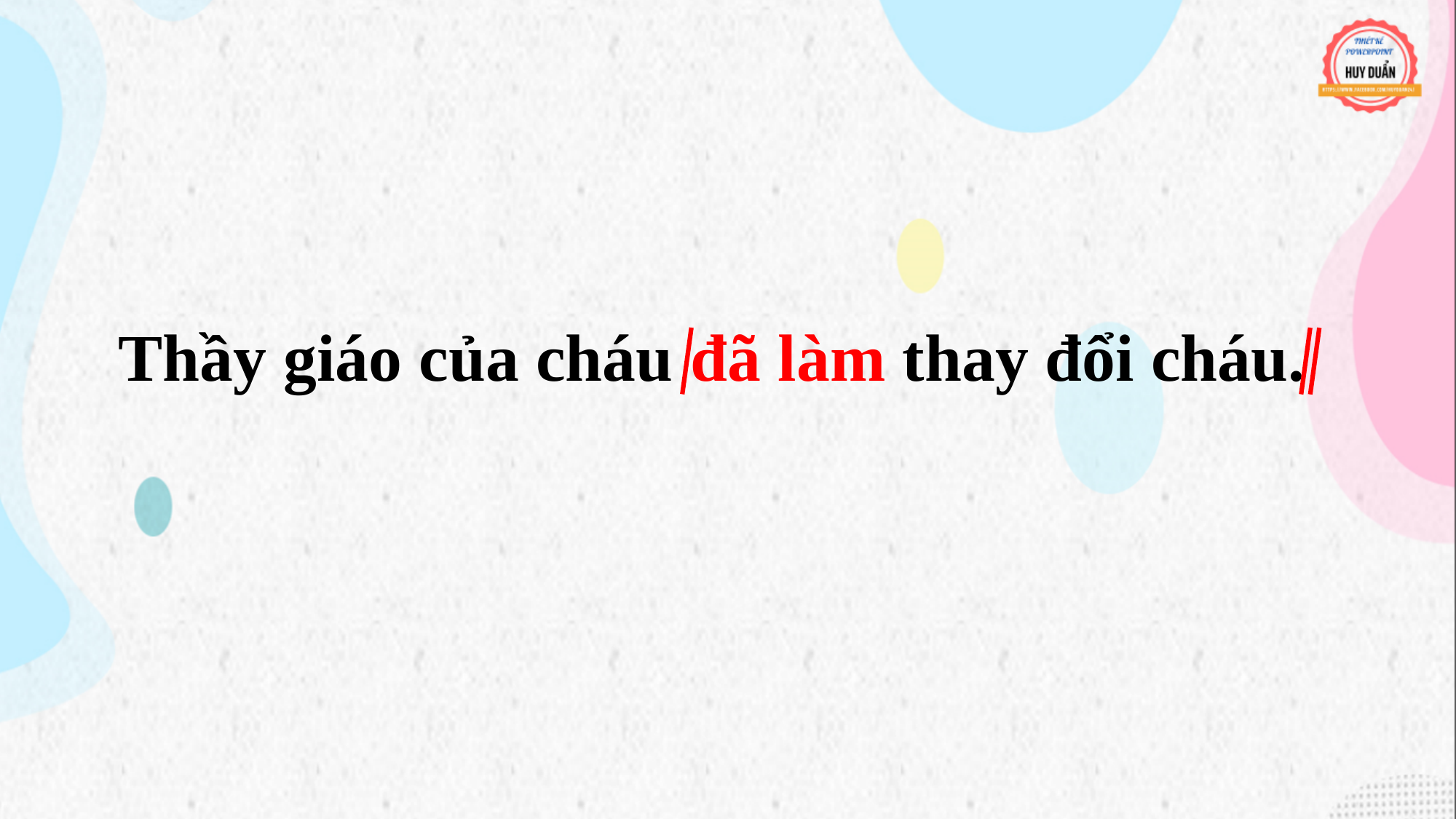

Thầy giáo của cháu đã làm thay đổi cháu.